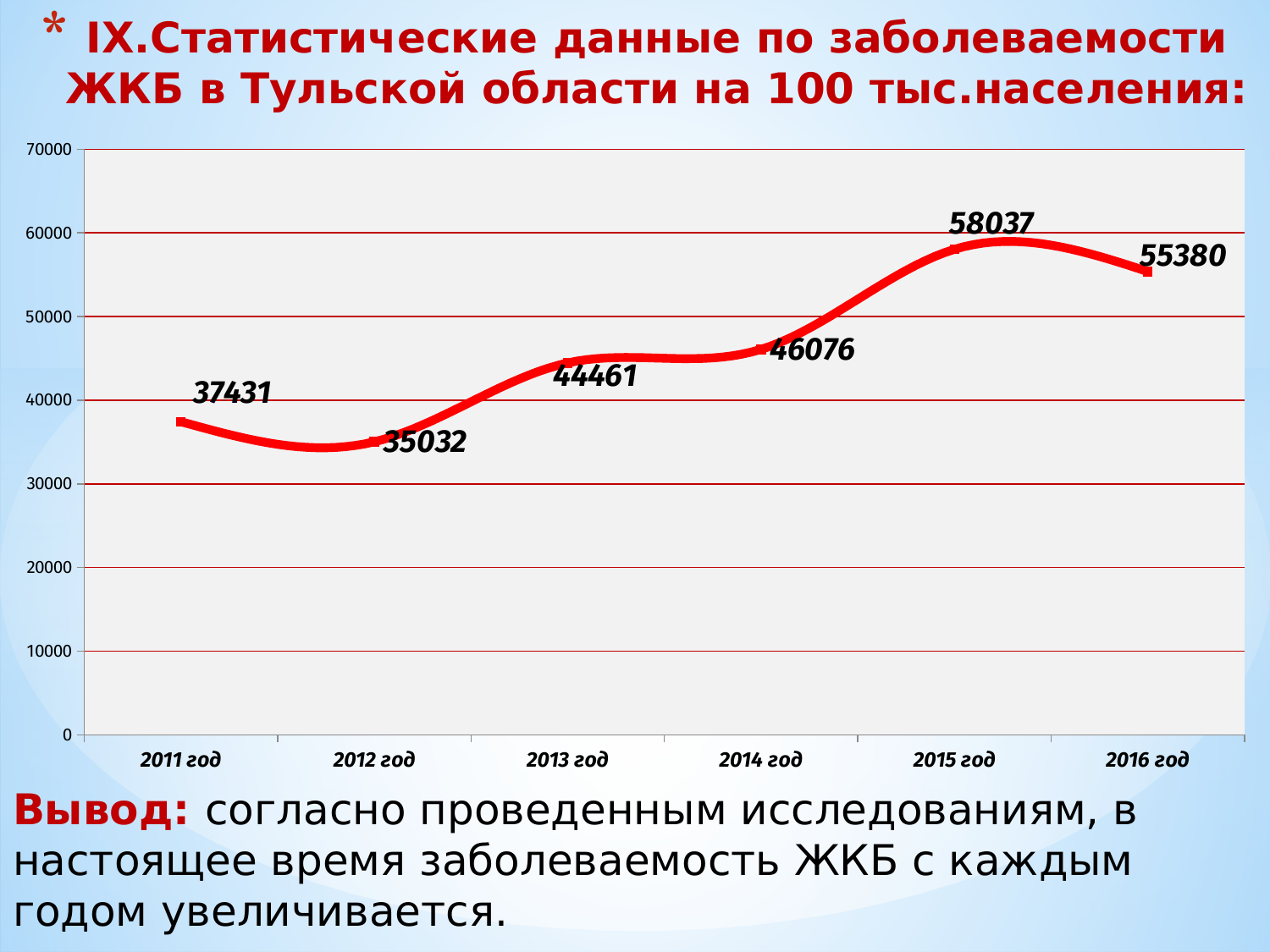

# IX.Статистические данные по заболеваемости ЖКБ в Тульской области на 100 тыс.населения:

### Chart

| Category | Ряд 1 |
|---|---|
| 2011 год | 37431.0 |
| 2012 год | 35032.0 |
| 2013 год | 44461.0 |
| 2014 год | 46076.0 |
| 2015 год | 58037.0 |
| 2016 год | 55380.0 |
Вывод: согласно проведенным исследованиям, в настоящее время заболеваемость ЖКБ с каждым годом увеличивается.